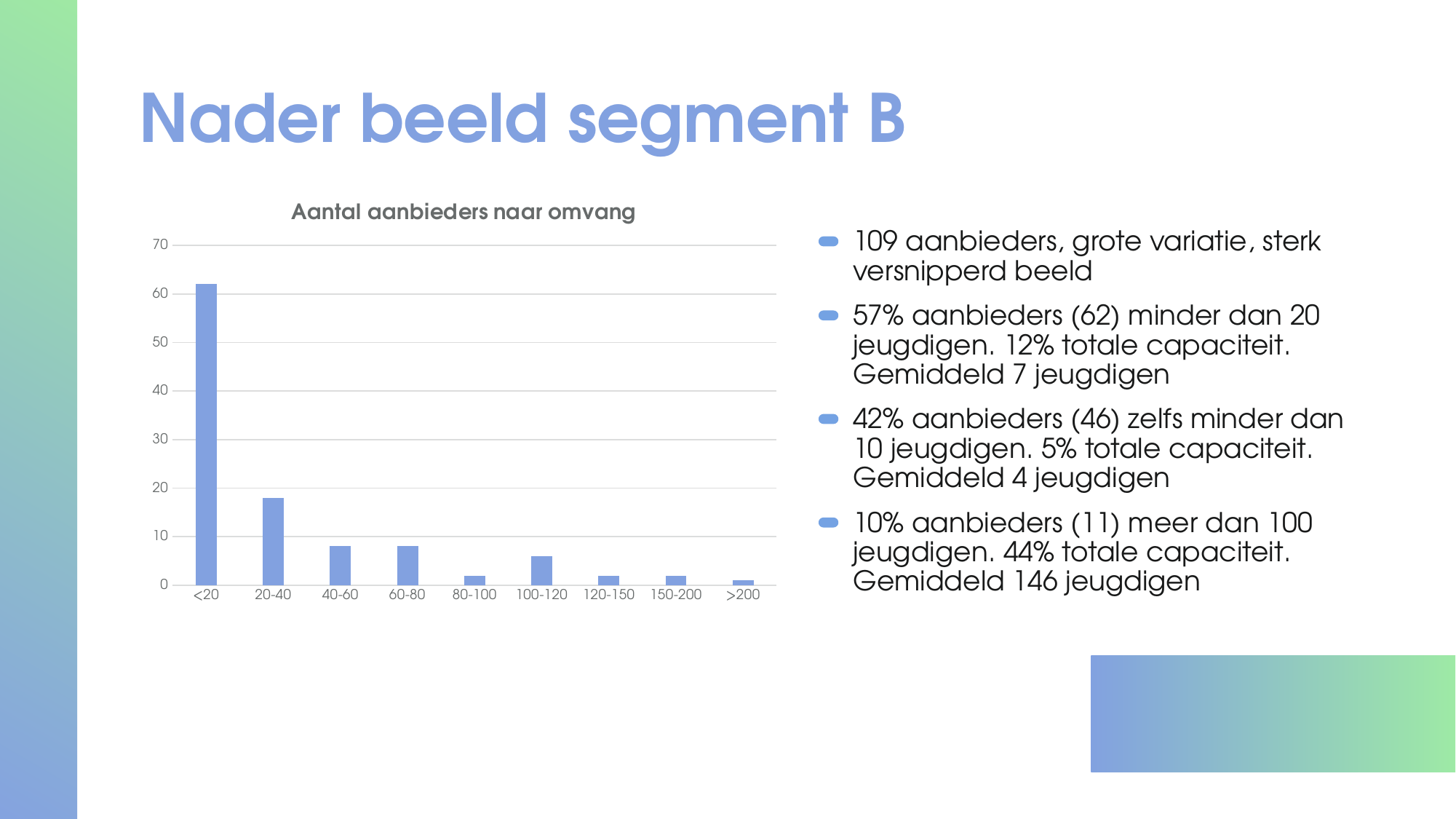

# Nader beeld segment B

### Chart: Aantal aanbieders naar omvang

| Category |  |
|---|---|
| <20 | 62.0 |
| 20-40 | 18.0 |
| 40-60 | 8.0 |
| 60-80 | 8.0 |
| 80-100 | 2.0 |
| 100-120 | 6.0 |
| 120-150 | 2.0 |
| 150-200 | 2.0 |
| >200 | 1.0 |
109 aanbieders, grote variatie, sterk versnipperd beeld
57% aanbieders (62) minder dan 20 jeugdigen. 12% totale capaciteit. Gemiddeld 7 jeugdigen
42% aanbieders (46) zelfs minder dan 10 jeugdigen. 5% totale capaciteit. Gemiddeld 4 jeugdigen
10% aanbieders (11) meer dan 100 jeugdigen. 44% totale capaciteit. Gemiddeld 146 jeugdigen